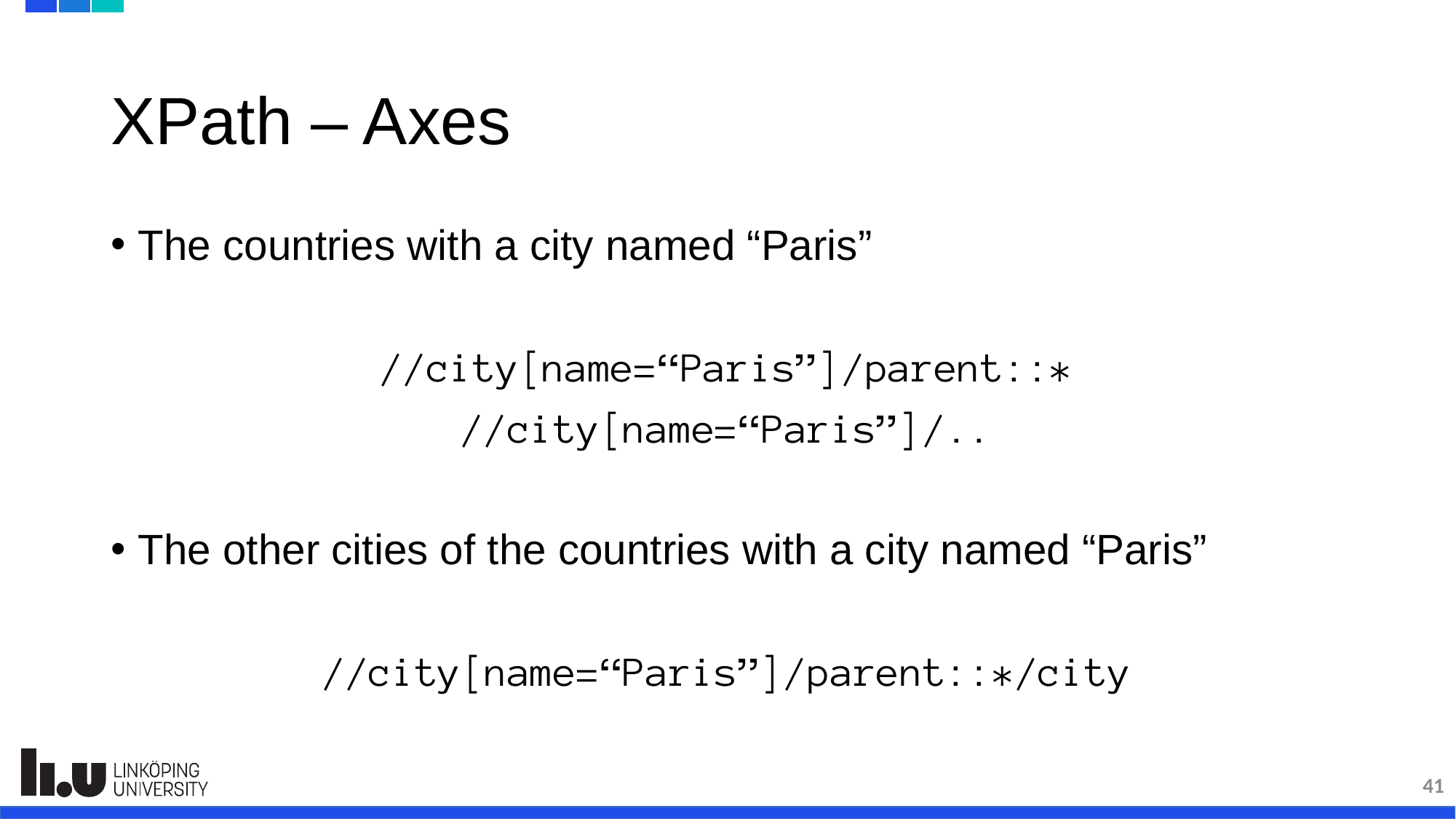

# XPath – Axes
The countries with a city named “Paris”

//city[name=“Paris”]/parent::*
//city[name=“Paris”]/..

The other cities of the countries with a city named “Paris”

//city[name=“Paris”]/parent::*/city
41